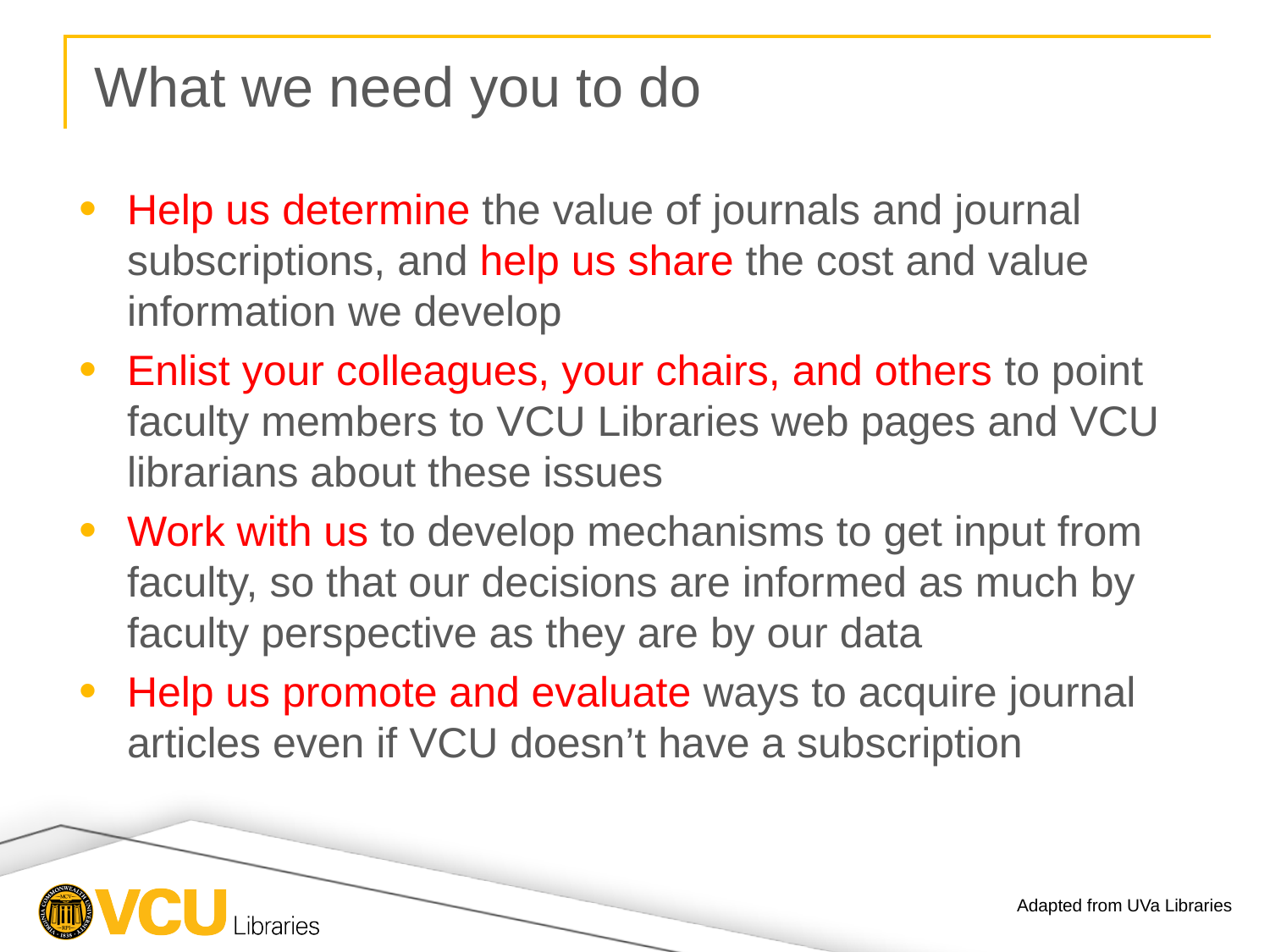

# What we need you to do
Help us determine the value of journals and journal subscriptions, and help us share the cost and value information we develop
Enlist your colleagues, your chairs, and others to point faculty members to VCU Libraries web pages and VCU librarians about these issues
Work with us to develop mechanisms to get input from faculty, so that our decisions are informed as much by faculty perspective as they are by our data
Help us promote and evaluate ways to acquire journal articles even if VCU doesn’t have a subscription
Adapted from UVa Libraries